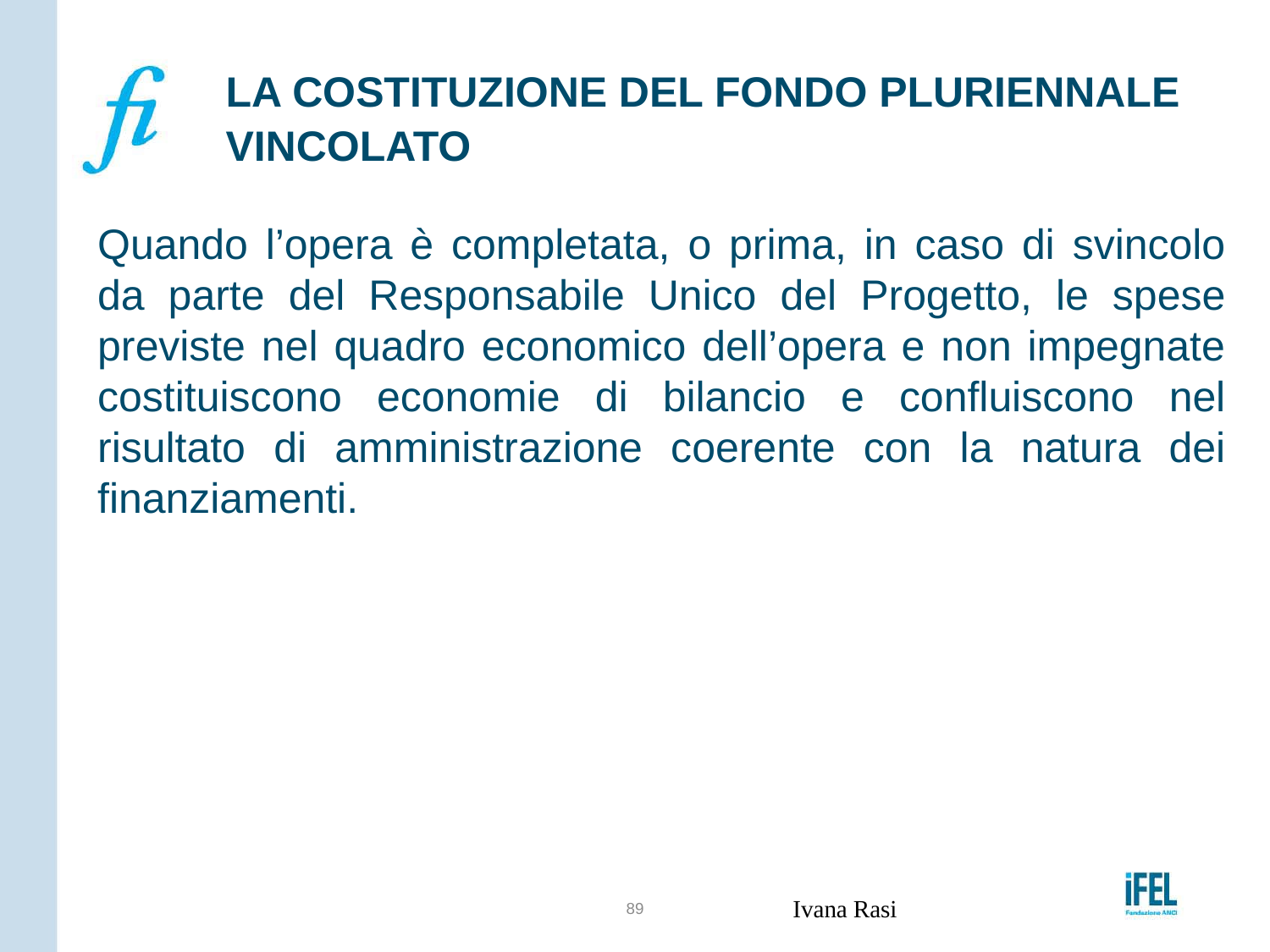

# LA COSTITUZIONE DEL FONDO PLURIENNALE VINCOLATO
Quando l’opera è completata, o prima, in caso di svincolo da parte del Responsabile Unico del Progetto, le spese previste nel quadro economico dell’opera e non impegnate costituiscono economie di bilancio e confluiscono nel risultato di amministrazione coerente con la natura dei finanziamenti.
89
Ivana Rasi